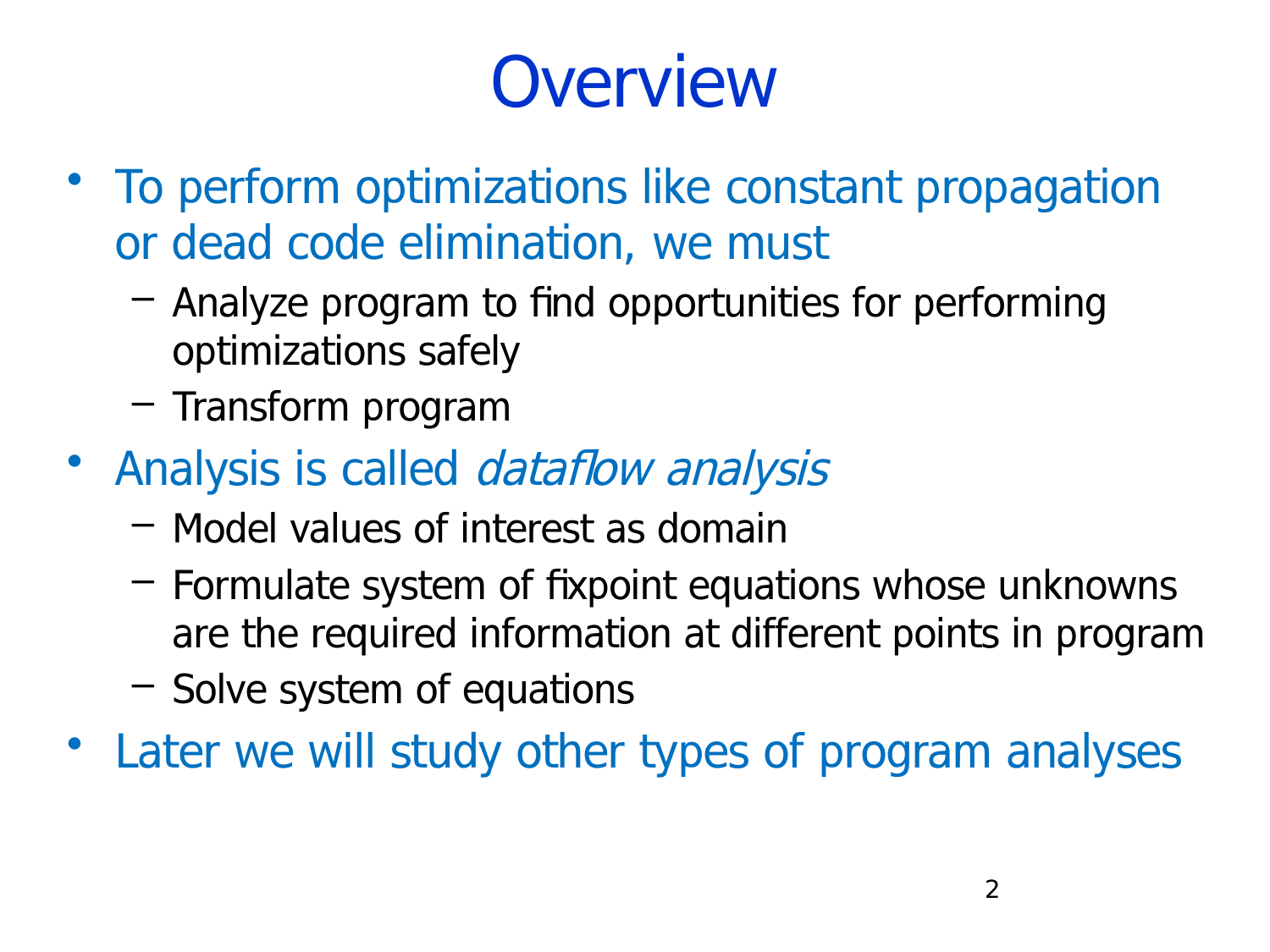

# Overview
To perform optimizations like constant propagation or dead code elimination, we must
Analyze program to find opportunities for performing optimizations safely
Transform program
Analysis is called dataflow analysis
Model values of interest as domain
Formulate system of fixpoint equations whose unknowns are the required information at different points in program
Solve system of equations
Later we will study other types of program analyses

2